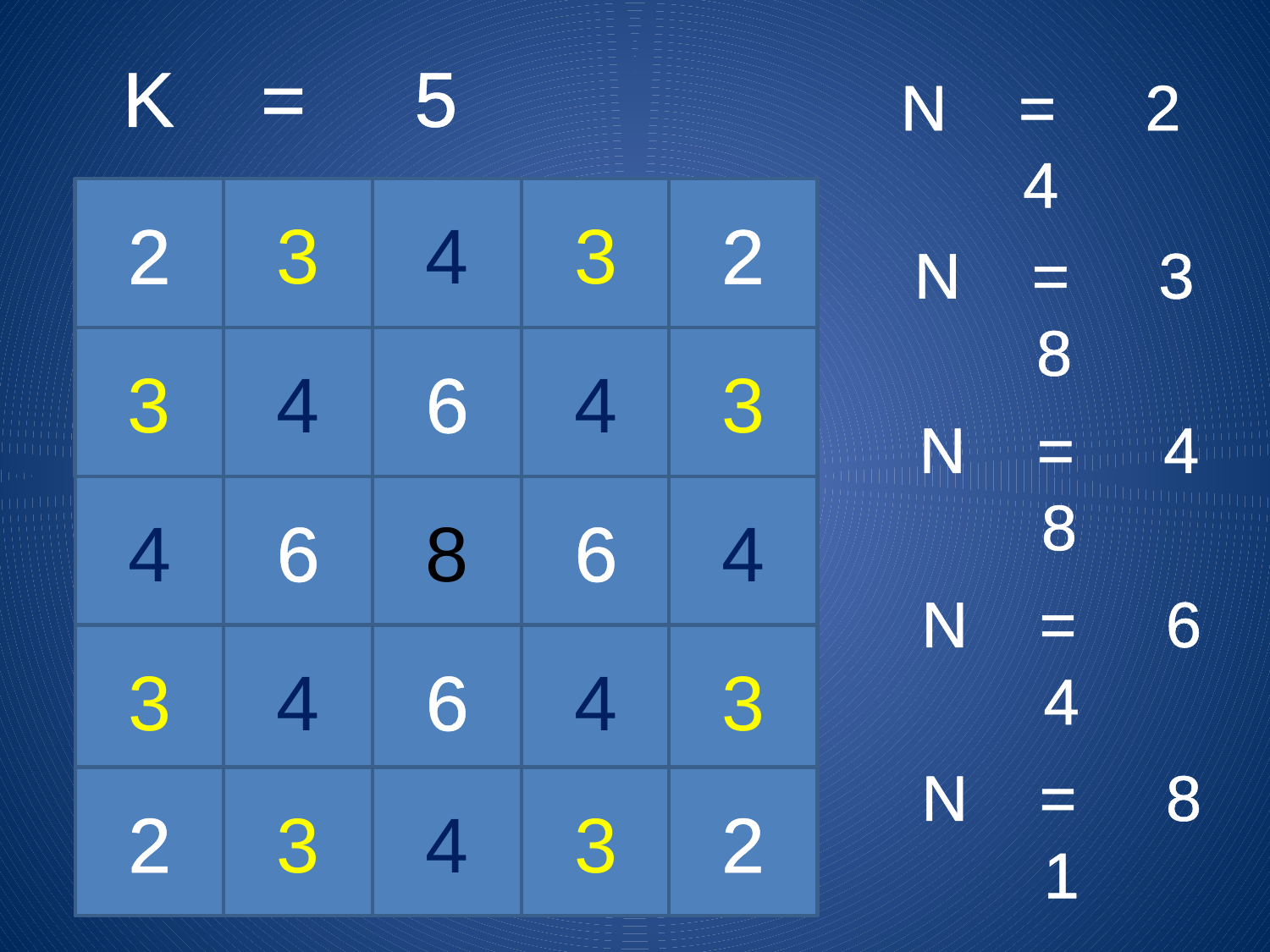

# K    =     5
N    =     2
4
2
3
4
3
2
N    =     3
8
3
4
6
4
3
N    =     4
8
4
6
8
6
4
N    =     6
4
3
4
6
4
3
N    =     8
1
2
3
4
3
2